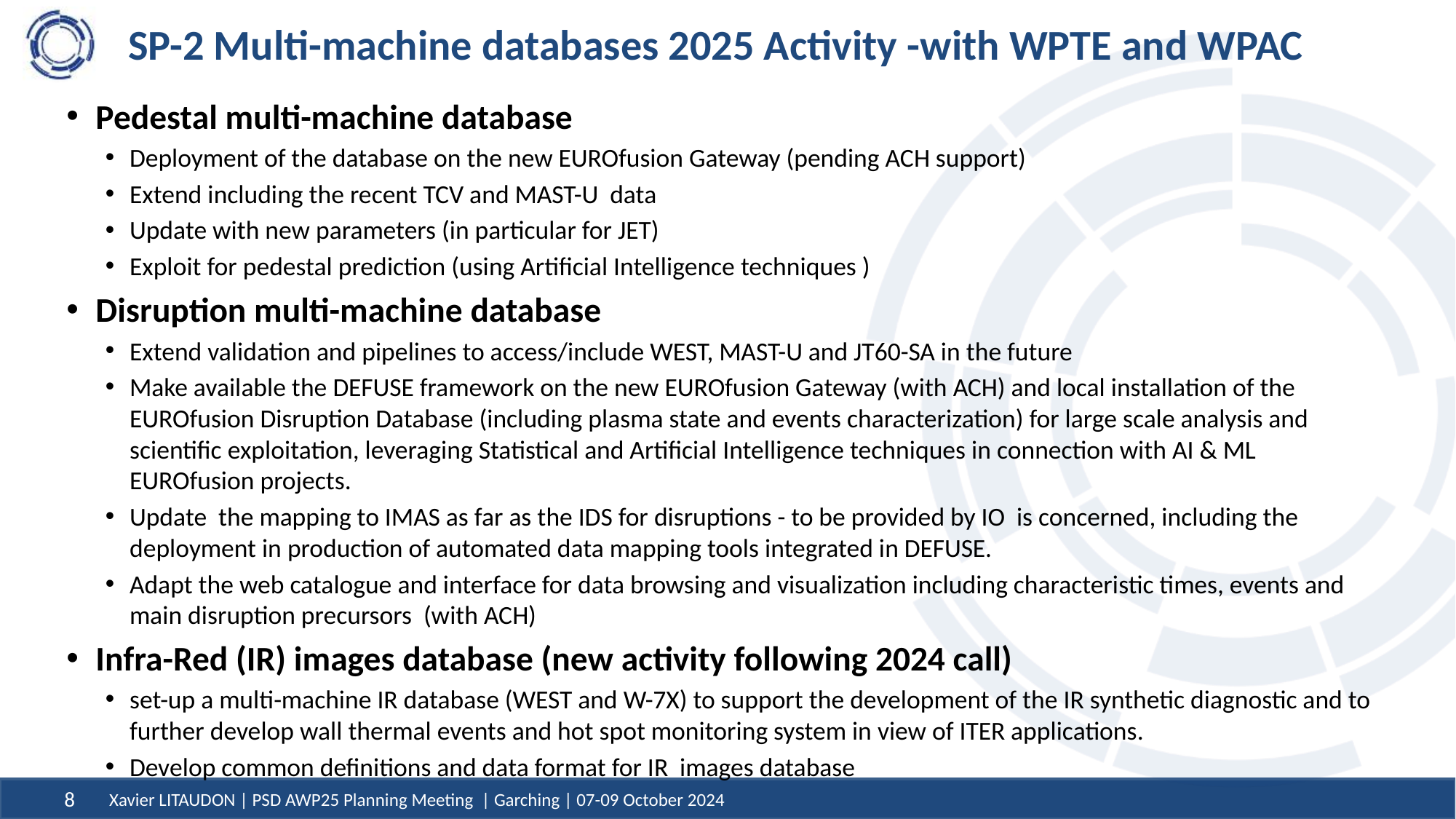

# SP-2 Multi-machine databases 2025 Activity -with WPTE and WPAC
Pedestal multi-machine database
Deployment of the database on the new EUROfusion Gateway (pending ACH support)
Extend including the recent TCV and MAST-U  data
Update with new parameters (in particular for JET)
Exploit for pedestal prediction (using Artificial Intelligence techniques )
Disruption multi-machine database
Extend validation and pipelines to access/include WEST, MAST-U and JT60-SA in the future
Make available the DEFUSE framework on the new EUROfusion Gateway (with ACH) and local installation of the EUROfusion Disruption Database (including plasma state and events characterization) for large scale analysis and scientific exploitation, leveraging Statistical and Artificial Intelligence techniques in connection with AI & ML EUROfusion projects.
Update  the mapping to IMAS as far as the IDS for disruptions - to be provided by IO  is concerned, including the deployment in production of automated data mapping tools integrated in DEFUSE.
Adapt the web catalogue and interface for data browsing and visualization including characteristic times, events and main disruption precursors  (with ACH)
Infra-Red (IR) images database (new activity following 2024 call)
set-up a multi-machine IR database (WEST and W-7X) to support the development of the IR synthetic diagnostic and to further develop wall thermal events and hot spot monitoring system in view of ITER applications.
Develop common definitions and data format for IR  images database
Xavier LITAUDON | PSD AWP25 Planning Meeting  | Garching | 07-09 October 2024
8